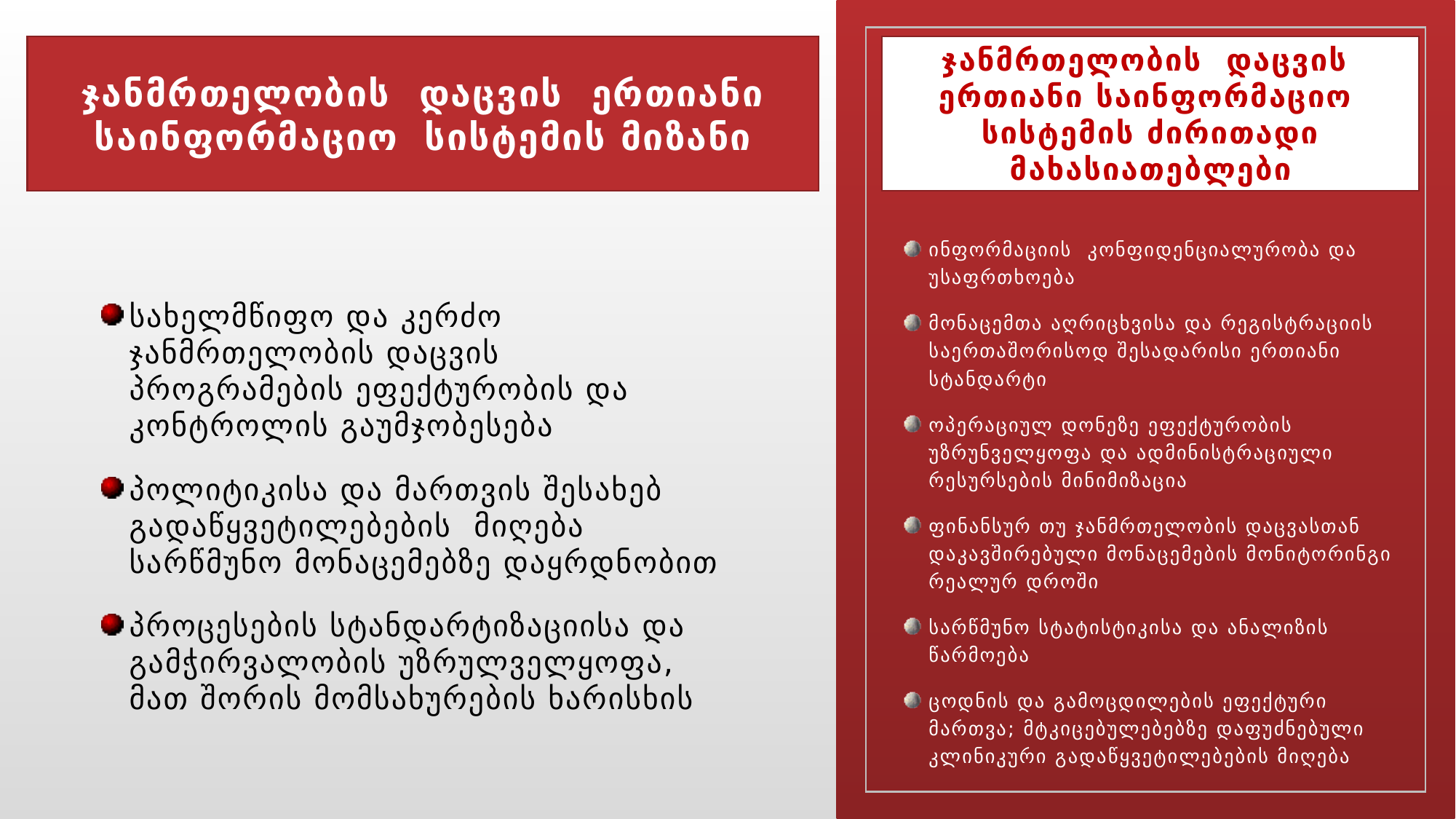

ჯანმრთელობის  დაცვის  ერთიანი საინფორმაციო  სისტემის მიზანი
ჯანმრთელობის  დაცვის  ერთიანი საინფორმაციო  სისტემის ძირითადი მახასიათებლები
ინფორმაციის  კონფიდენციალურობა და უსაფრთხოება
მონაცემთა აღრიცხვისა და რეგისტრაციის საერთაშორისოდ შესადარისი ერთიანი სტანდარტი
ოპერაციულ დონეზე ეფექტურობის უზრუნველყოფა და ადმინისტრაციული რესურსების მინიმიზაცია
ფინანსურ თუ ჯანმრთელობის დაცვასთან დაკავშირებული მონაცემების მონიტორინგი რეალურ დროში
სარწმუნო სტატისტიკისა და ანალიზის წარმოება
ცოდნის და გამოცდილების ეფექტური მართვა; მტკიცებულებებზე დაფუძნებული კლინიკური გადაწყვეტილებების მიღება

სახელმწიფო და კერძო ჯანმრთელობის დაცვის პროგრამების ეფექტურობის და კონტროლის გაუმჯობესება
პოლიტიკისა და მართვის შესახებ გადაწყვეტილებების  მიღება სარწმუნო მონაცემებზე დაყრდნობით
პროცესების სტანდარტიზაციისა და გამჭირვალობის უზრულველყოფა, მათ შორის მომსახურების ხარისხის